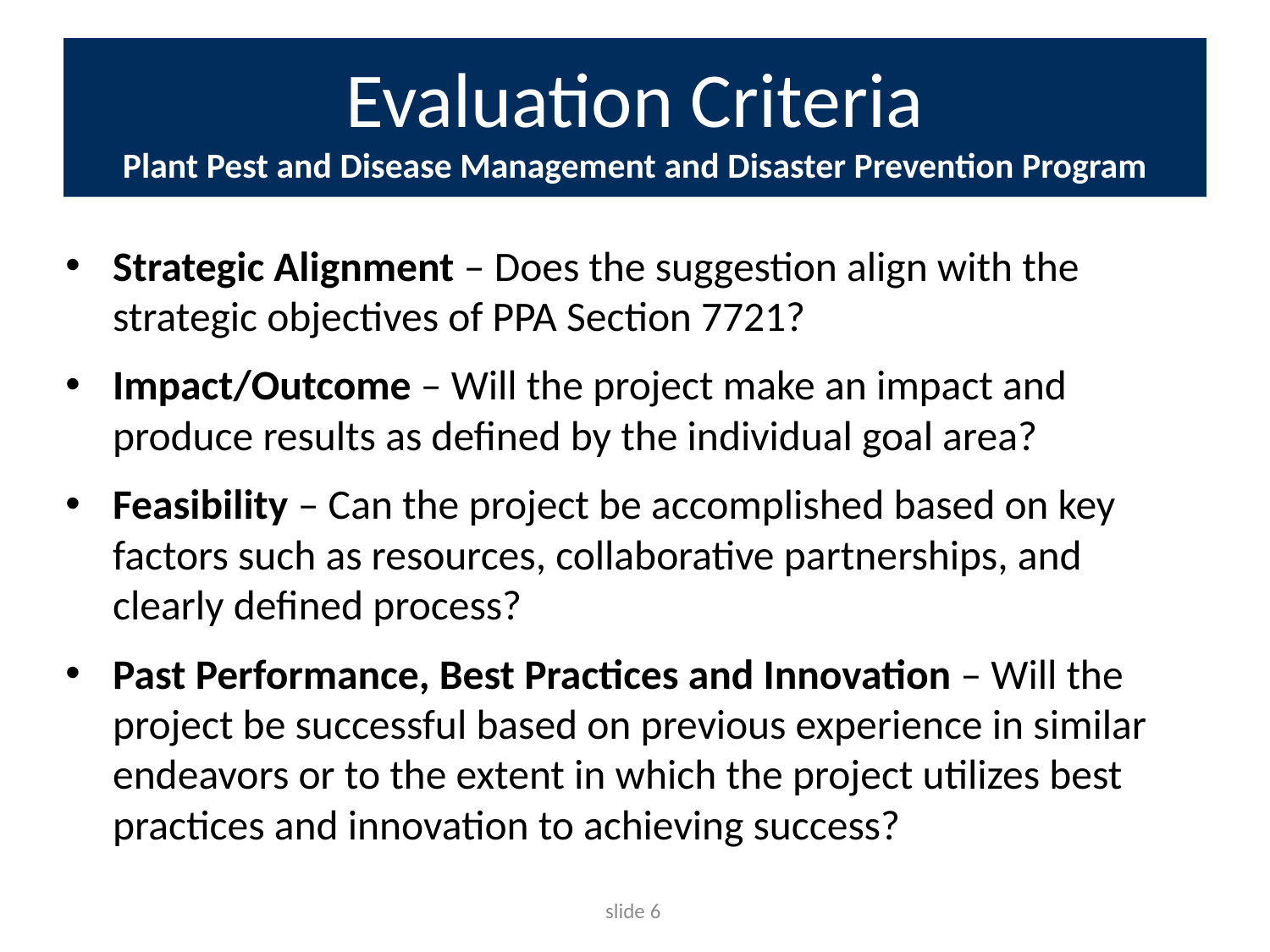

# Evaluation Criteria Plant Pest and Disease Management and Disaster Prevention Program
Strategic Alignment – Does the suggestion align with the strategic objectives of PPA Section 7721?
Impact/Outcome – Will the project make an impact and produce results as defined by the individual goal area?
Feasibility – Can the project be accomplished based on key factors such as resources, collaborative partnerships, and clearly defined process?
Past Performance, Best Practices and Innovation – Will the project be successful based on previous experience in similar endeavors or to the extent in which the project utilizes best practices and innovation to achieving success?